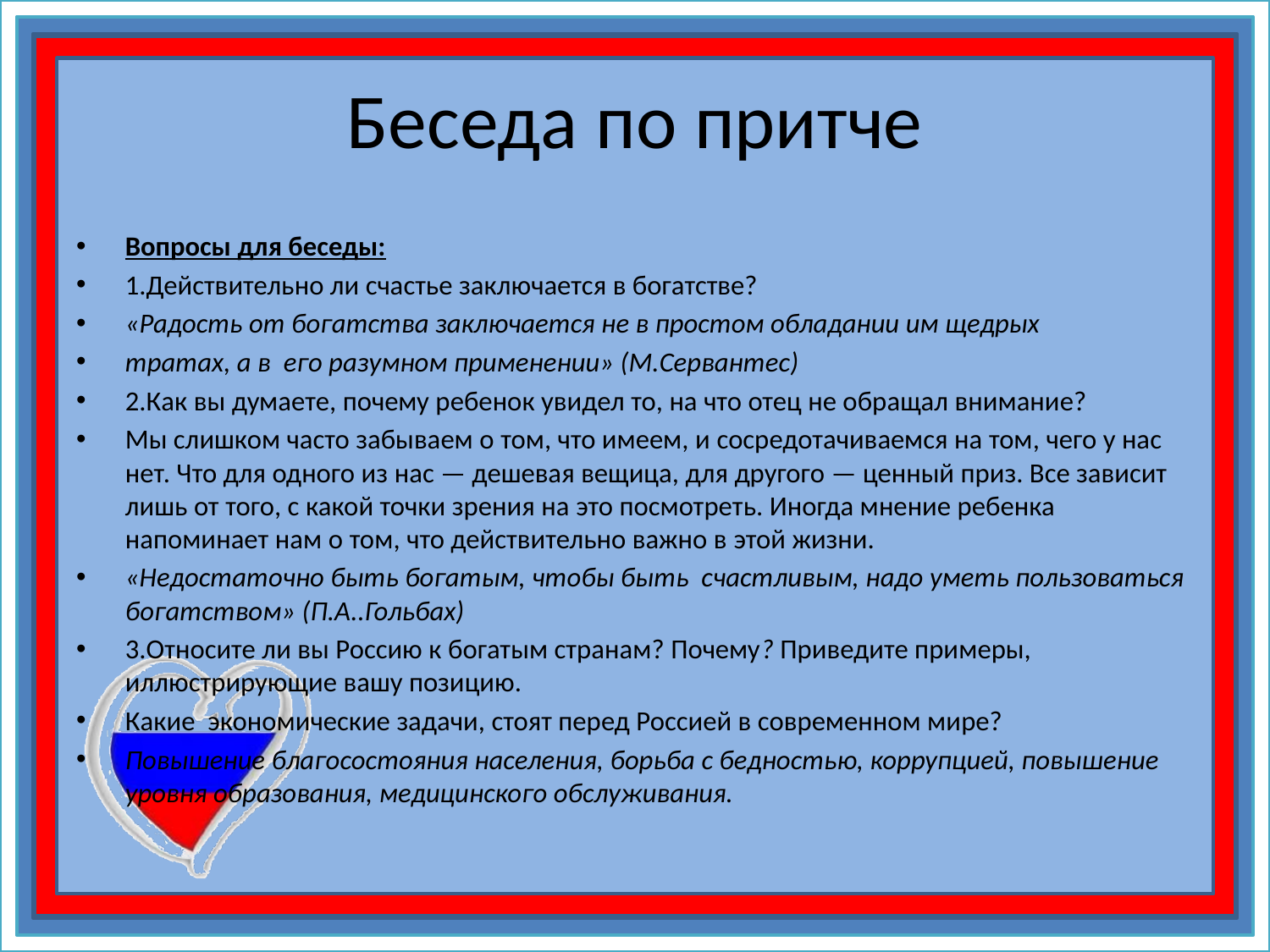

# Беседа по притче
Вопросы для беседы:
1.Действительно ли счастье заключается в богатстве?
«Радость от богатства заключается не в простом обладании им щедрых
тратах, а в  его разумном применении» (М.Сервантес)
2.Как вы думаете, почему ребенок увидел то, на что отец не обращал внимание?
Мы слишком часто забываем о том, что имеем, и сосредотачиваемся на том, чего у нас нет. Что для одного из нас — дешевая вещица, для другого — ценный приз. Все зависит лишь от того, с какой точки зрения на это посмотреть. Иногда мнение ребенка напоминает нам о том, что действительно важно в этой жизни.
«Недостаточно быть богатым, чтобы быть  счастливым, надо уметь пользоваться богатством» (П.А..Гольбах)
3.Относите ли вы Россию к богатым странам? Почему? Приведите примеры, иллюстрирующие вашу позицию.
Какие  экономические задачи, стоят перед Россией в современном мире?
Повышение благосостояния населения, борьба с бедностью, коррупцией, повышение уровня образования, медицинского обслуживания.